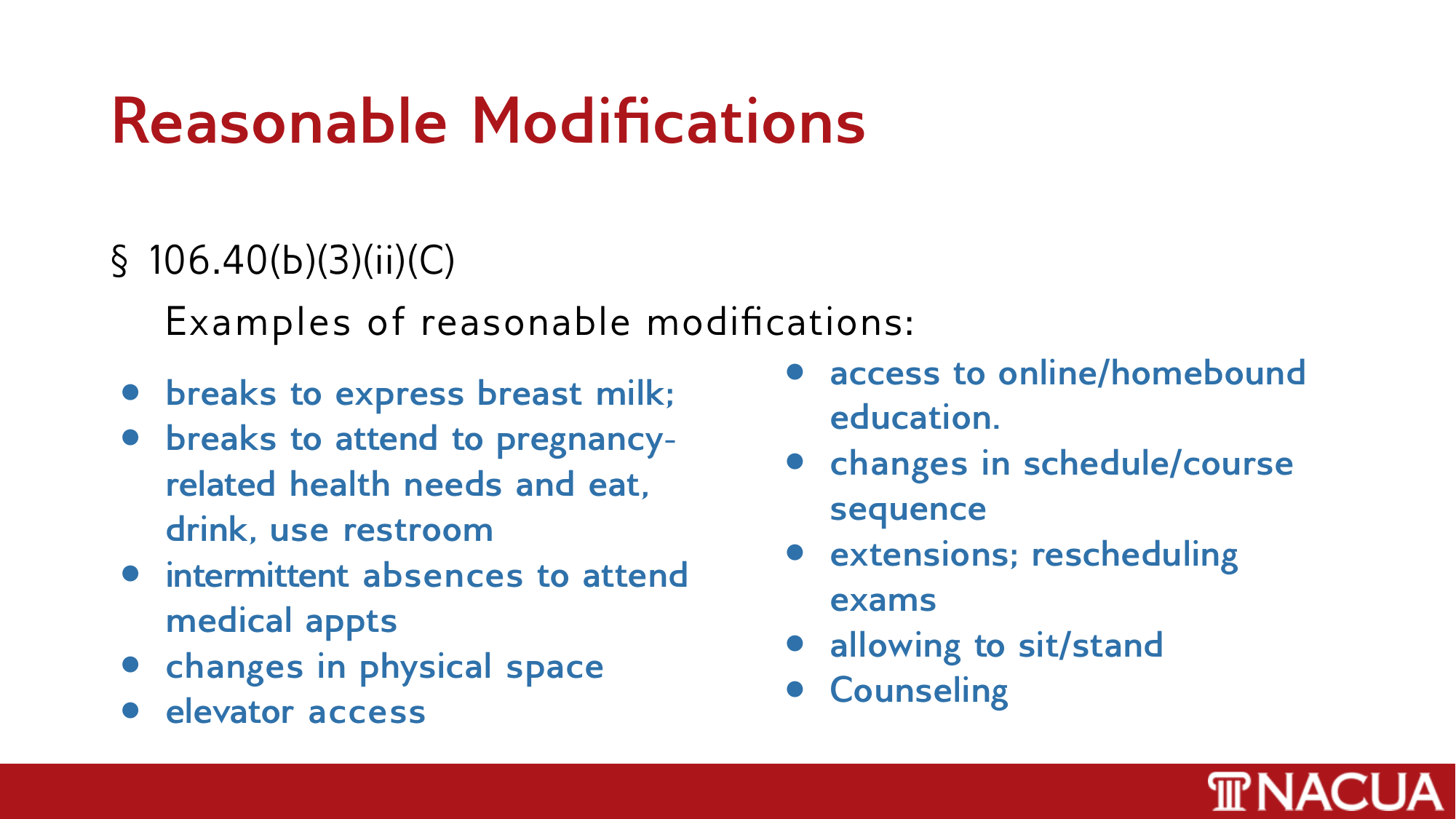

# Reasonable Modifications
§ 106.40(b)(3)(ii)(C)
Examples of reasonable modifications:
access to online/homebound education.
changes in schedule/course
sequence
extensions; rescheduling
exams
allowing to sit/stand
Counseling
breaks to express breast milk;
breaks to attend to pregnancy-related health needs and eat, drink, use restroom
intermittent absences to attend
medical appts
changes in physical space
elevator access